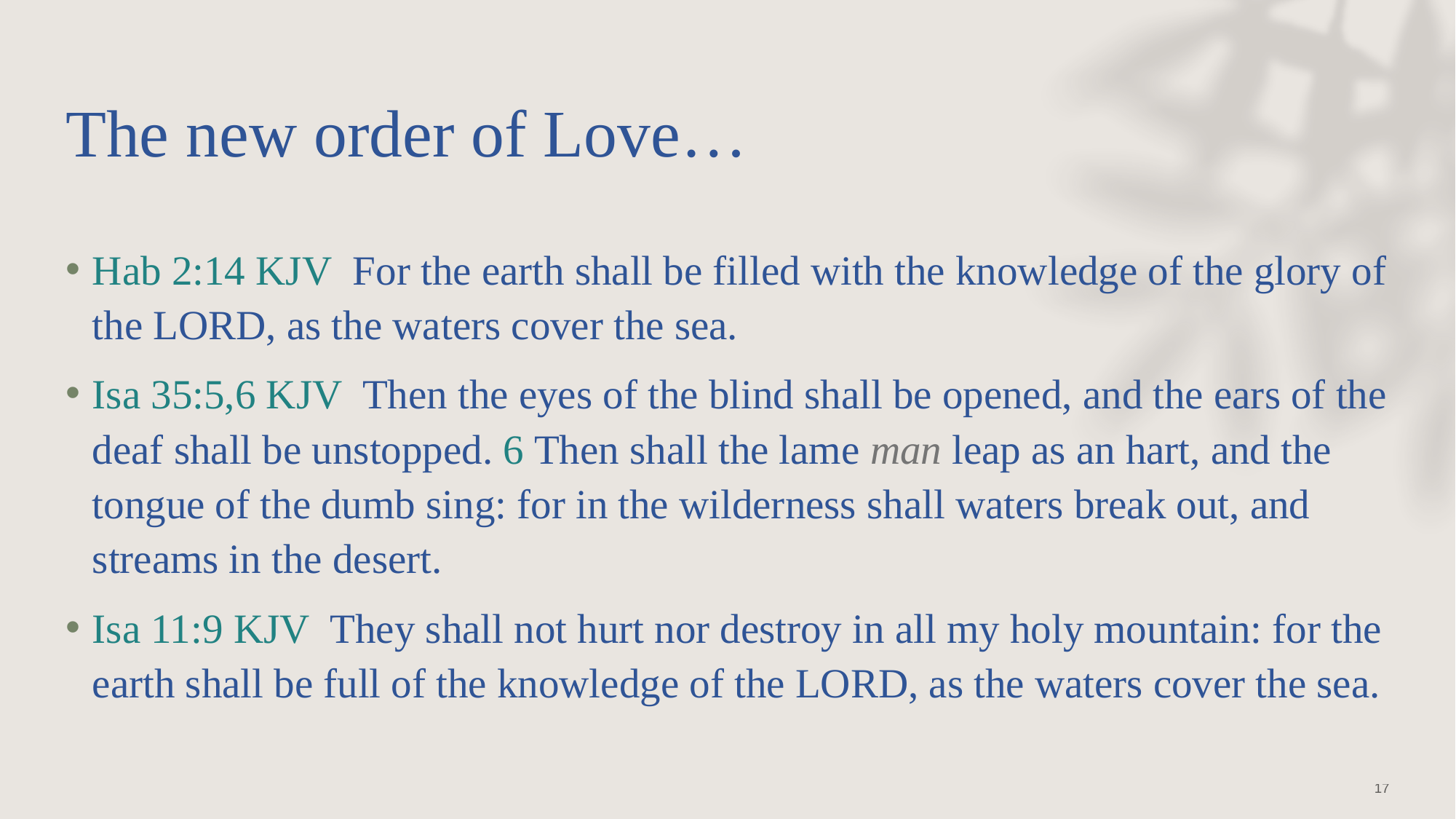

# The new order of Love…
Hab 2:14 KJV  For the earth shall be filled with the knowledge of the glory of the LORD, as the waters cover the sea.
Isa 35:5,6 KJV  Then the eyes of the blind shall be opened, and the ears of the deaf shall be unstopped. 6 Then shall the lame man leap as an hart, and the tongue of the dumb sing: for in the wilderness shall waters break out, and streams in the desert.
Isa 11:9 KJV  They shall not hurt nor destroy in all my holy mountain: for the earth shall be full of the knowledge of the LORD, as the waters cover the sea.

17